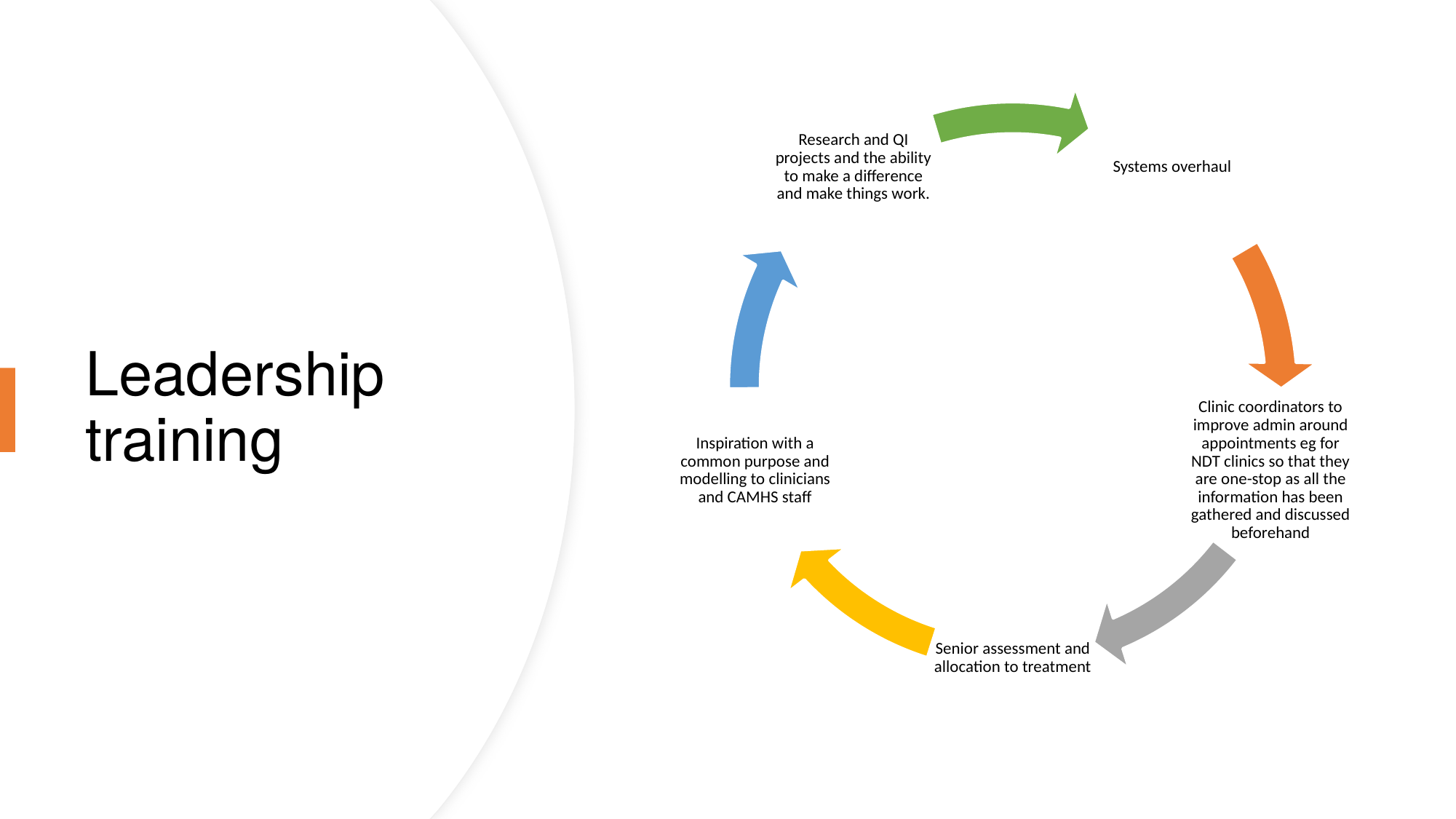

Systems overhaul
Clinic coordinators to improve admin around appointments eg for NDT clinics so that they are one-stop as all the information has been gathered and discussed beforehand
Senior assessment and allocation to treatment
Inspiration with a common purpose and modelling to clinicians and CAMHS staff
Research and QI projects and the ability to make a difference and make things work.
# Leadership training